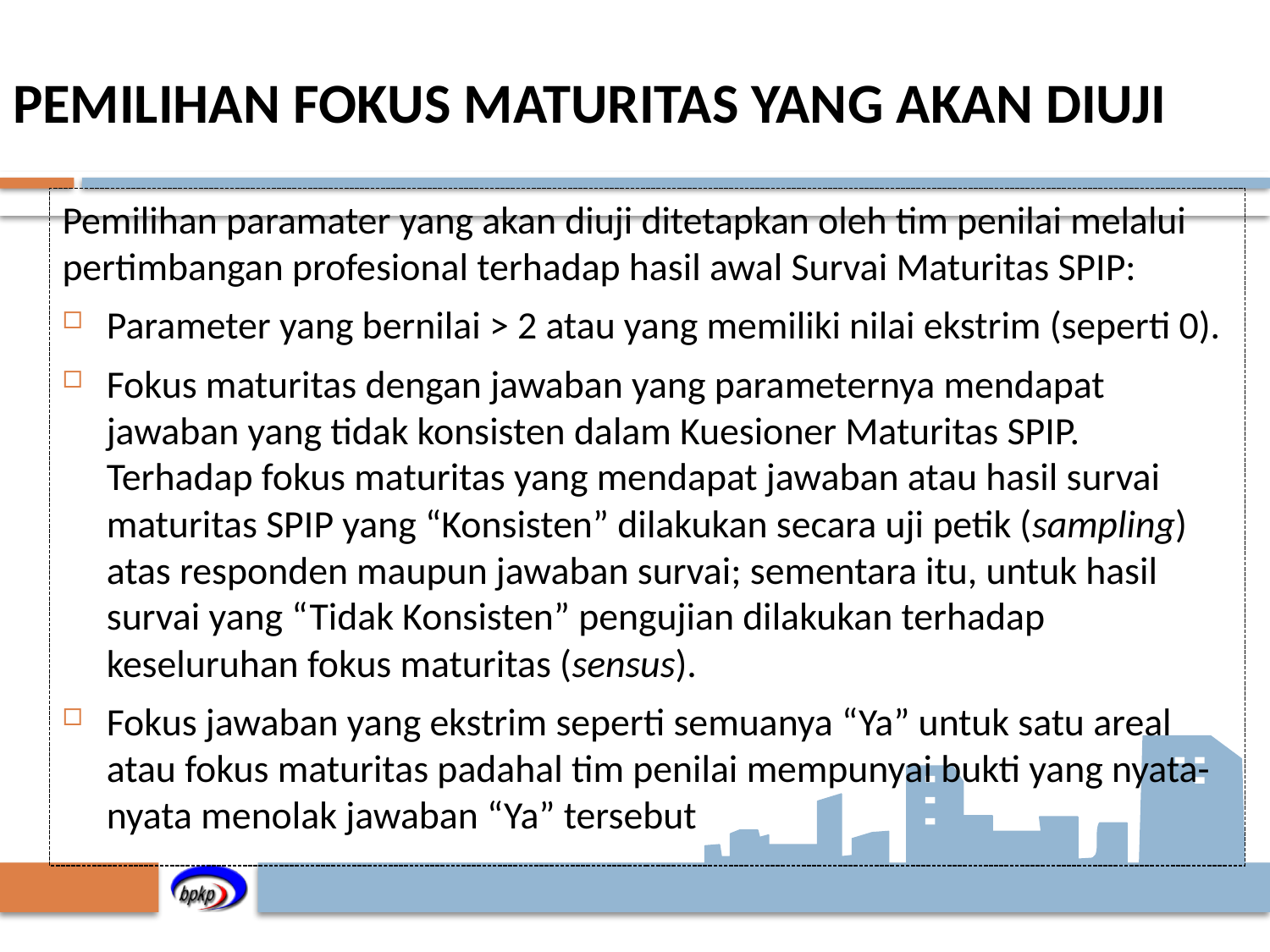

# PEMILIHAN FOKUS MATURITAS YANG AKAN DIUJI
Pemilihan paramater yang akan diuji ditetapkan oleh tim penilai melalui pertimbangan profesional terhadap hasil awal Survai Maturitas SPIP:
Parameter yang bernilai > 2 atau yang memiliki nilai ekstrim (seperti 0).
Fokus maturitas dengan jawaban yang parameternya mendapat jawaban yang tidak konsisten dalam Kuesioner Maturitas SPIP. Terhadap fokus maturitas yang mendapat jawaban atau hasil survai maturitas SPIP yang “Konsisten” dilakukan secara uji petik (sampling) atas responden maupun jawaban survai; sementara itu, untuk hasil survai yang “Tidak Konsisten” pengujian dilakukan terhadap keseluruhan fokus maturitas (sensus).
Fokus jawaban yang ekstrim seperti semuanya “Ya” untuk satu areal atau fokus maturitas padahal tim penilai mempunyai bukti yang nyata-nyata menolak jawaban “Ya” tersebut